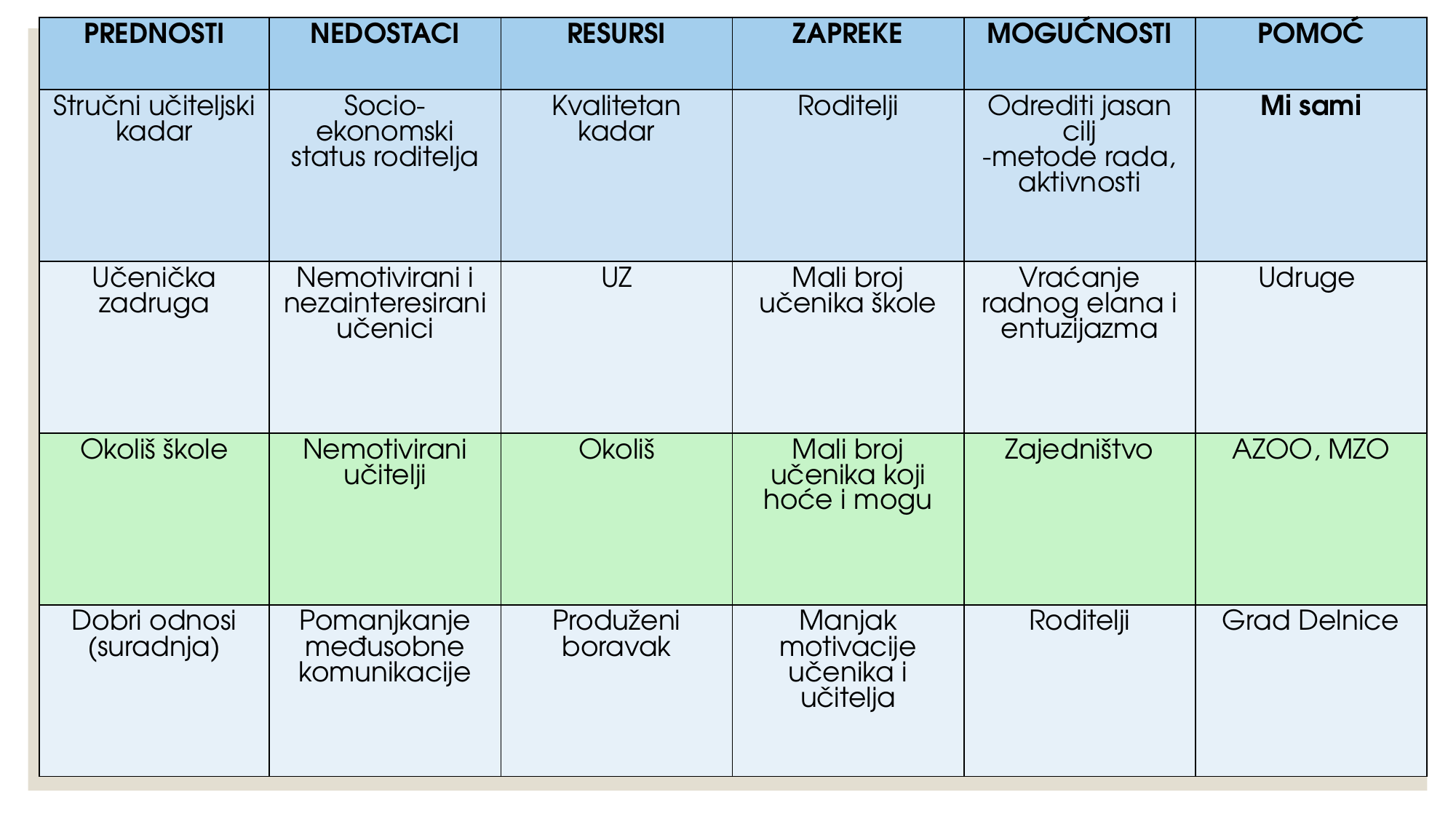

| PREDNOSTI | NEDOSTACI | RESURSI | ZAPREKE | MOGUĆNOSTI | POMOĆ |
| --- | --- | --- | --- | --- | --- |
| Stručni učiteljski kadar | Socio-ekonomski status roditelja | Kvalitetan kadar | Roditelji | Odrediti jasan cilj -metode rada, aktivnosti | Mi sami |
| Učenička zadruga | Nemotivirani i nezainteresirani učenici | UZ | Mali broj učenika škole | Vraćanje radnog elana i entuzijazma | Udruge |
| Okoliš škole | Nemotivirani učitelji | Okoliš | Mali broj učenika koji hoće i mogu | Zajedništvo | AZOO, MZO |
| Dobri odnosi (suradnja) | Pomanjkanje međusobne komunikacije | Produženi boravak | Manjak motivacije učenika i učitelja | Roditelji | Grad Delnice |